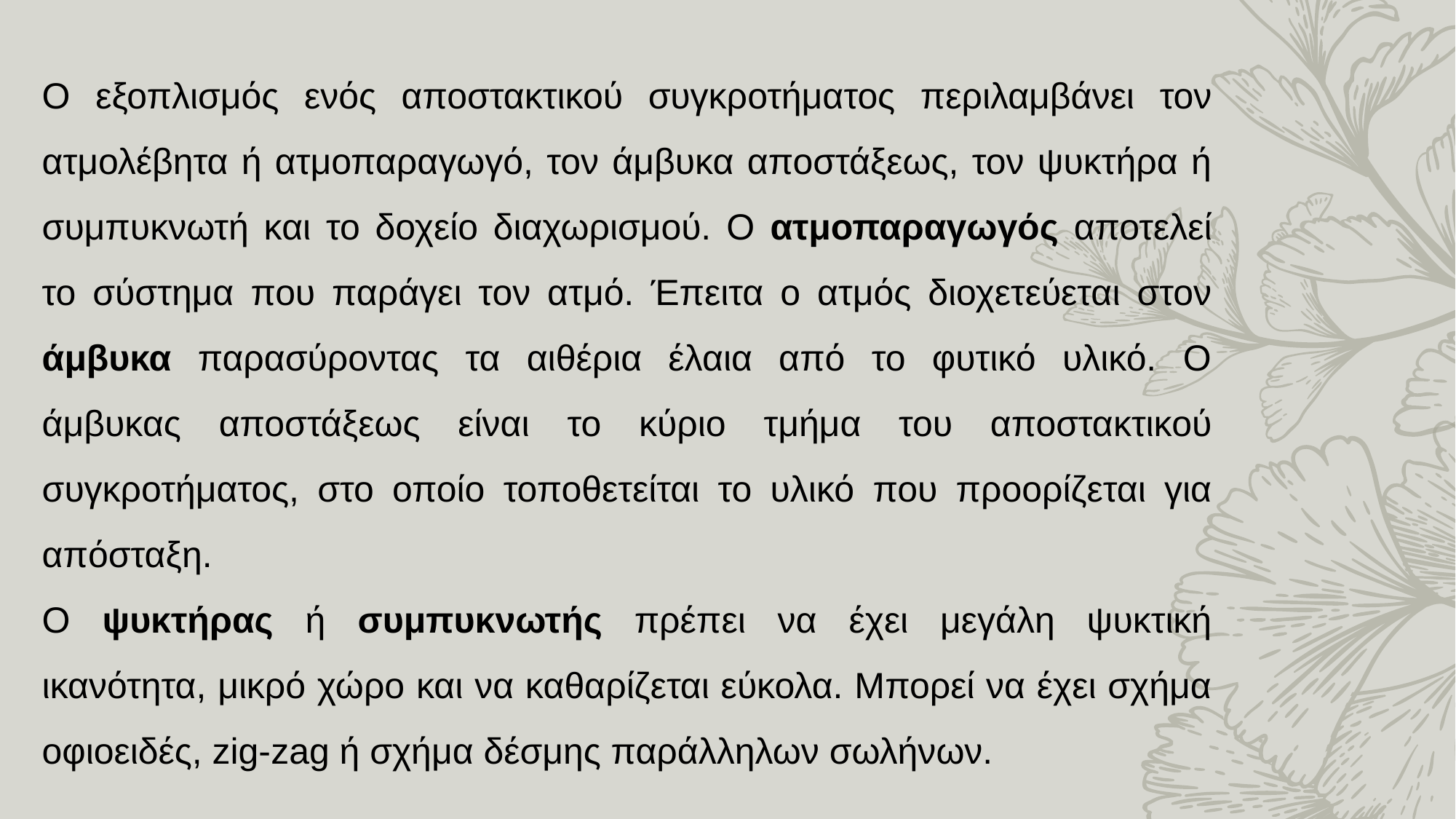

Ο εξοπλισμός ενός αποστακτικού συγκροτήματος περιλαμβάνει τον ατμολέβητα ή ατμοπαραγωγό, τον άμβυκα αποστάξεως, τον ψυκτήρα ή συμπυκνωτή και το δοχείο διαχωρισμού. Ο ατμοπαραγωγός αποτελεί το σύστημα που παράγει τον ατμό. Έπειτα ο ατμός διοχετεύεται στον άμβυκα παρασύροντας τα αιθέρια έλαια από το φυτικό υλικό. Ο άμβυκας αποστάξεως είναι το κύριο τμήμα του αποστακτικού συγκροτήματος, στο οποίο τοποθετείται το υλικό που προορίζεται για απόσταξη.
Ο ψυκτήρας ή συμπυκνωτής πρέπει να έχει μεγάλη ψυκτική ικανότητα, μικρό χώρο και να καθαρίζεται εύκολα. Μπορεί να έχει σχήμα οφιοειδές, zig-zag ή σχήμα δέσμης παράλληλων σωλήνων.